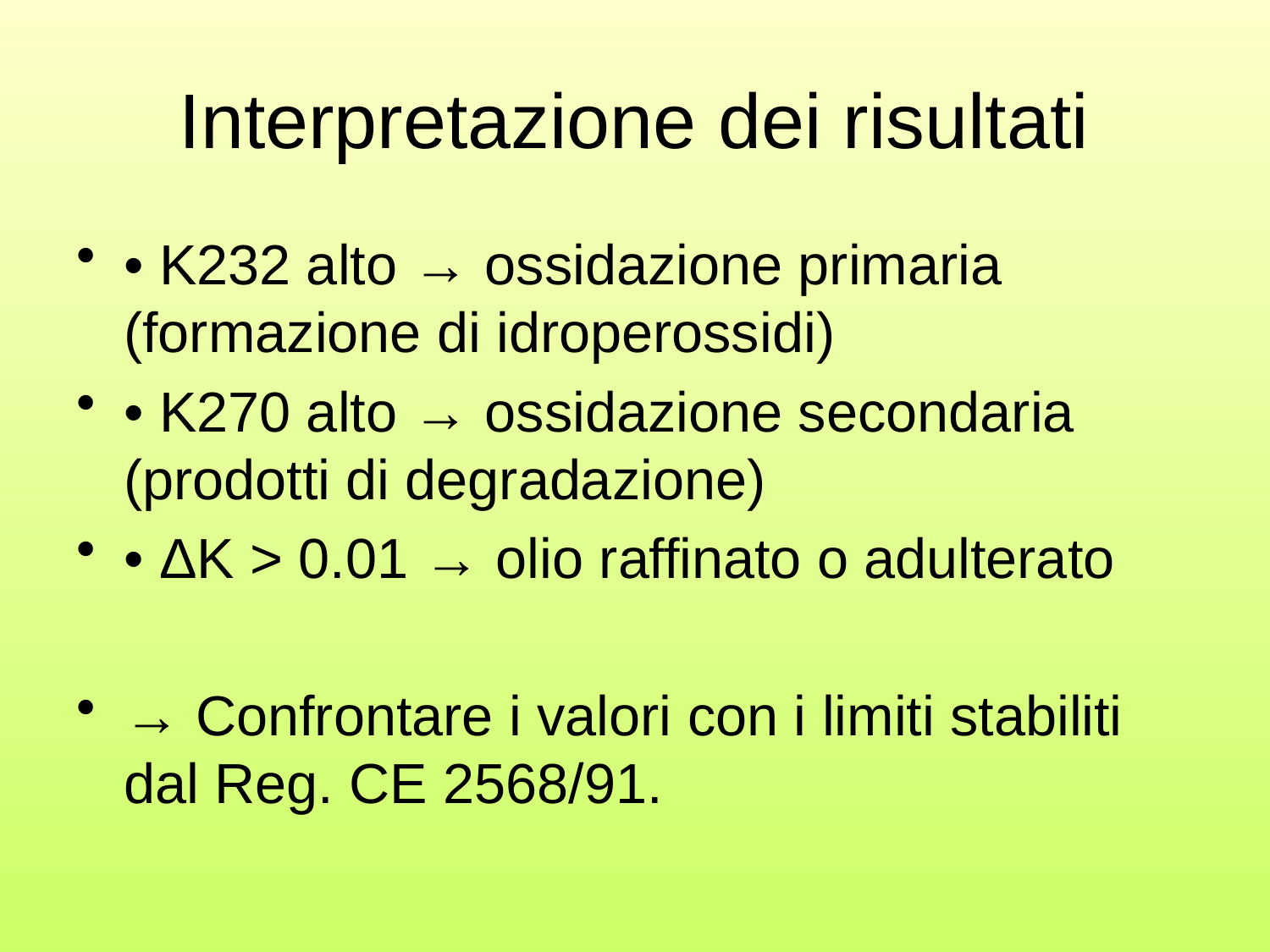

# Interpretazione dei risultati
• K232 alto → ossidazione primaria (formazione di idroperossidi)
• K270 alto → ossidazione secondaria (prodotti di degradazione)
• ΔK > 0.01 → olio raffinato o adulterato

→ Confrontare i valori con i limiti stabiliti dal Reg. CE 2568/91.